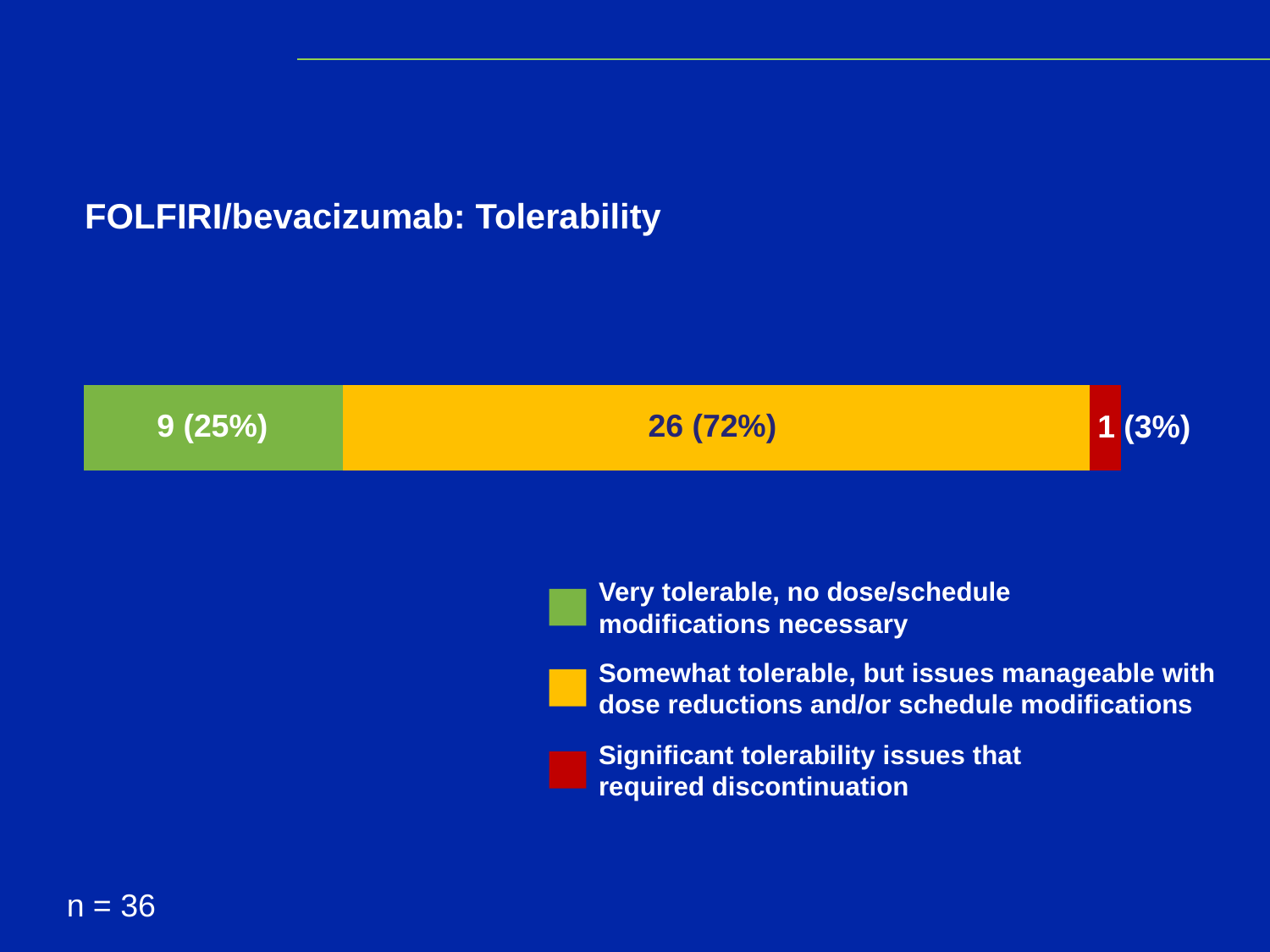

FOLFIRI/bevacizumab: Tolerability

### Chart

| Category | Series 1 | Series 2 | Series 3 |
|---|---|---|---|
| Category 1 | 0.25 | 0.72 | 0.03 |
9 (25%)
26 (72%)
1 (3%)
Very tolerable, no dose/schedule modifications necessary

Somewhat tolerable, but issues manageable with dose reductions and/or schedule modifications

Significant tolerability issues that required discontinuation

n = 36